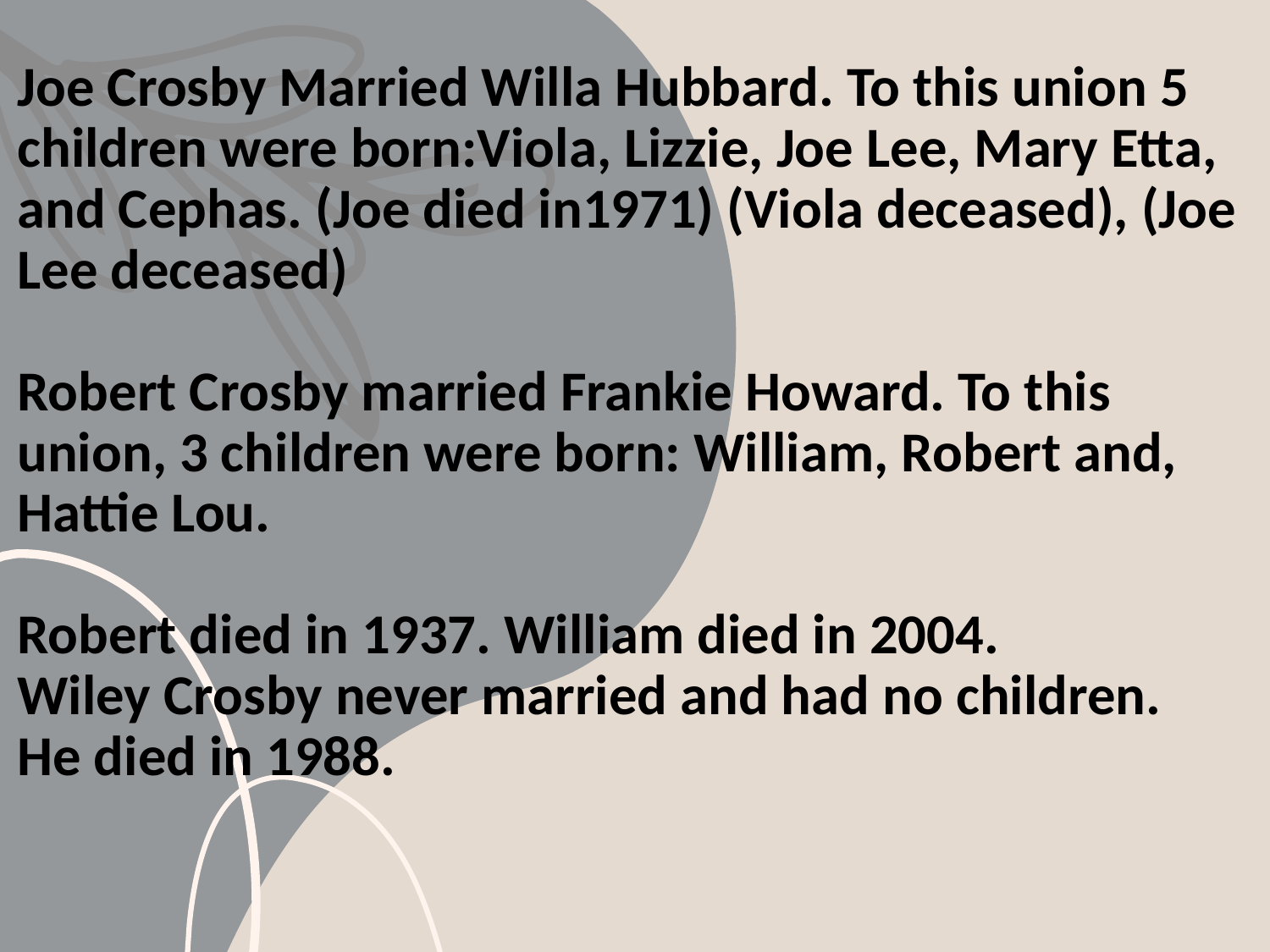

# Joe Crosby Married Willa Hubbard. To this union 5 children were born:Viola, Lizzie, Joe Lee, Mary Etta, and Cephas. (Joe died in1971) (Viola deceased), (Joe Lee deceased)   Robert Crosby married Frankie Howard. To this union, 3 children were born: William, Robert and, Hattie Lou.   Robert died in 1937. William died in 2004. Wiley Crosby never married and had no children. He died in 1988.